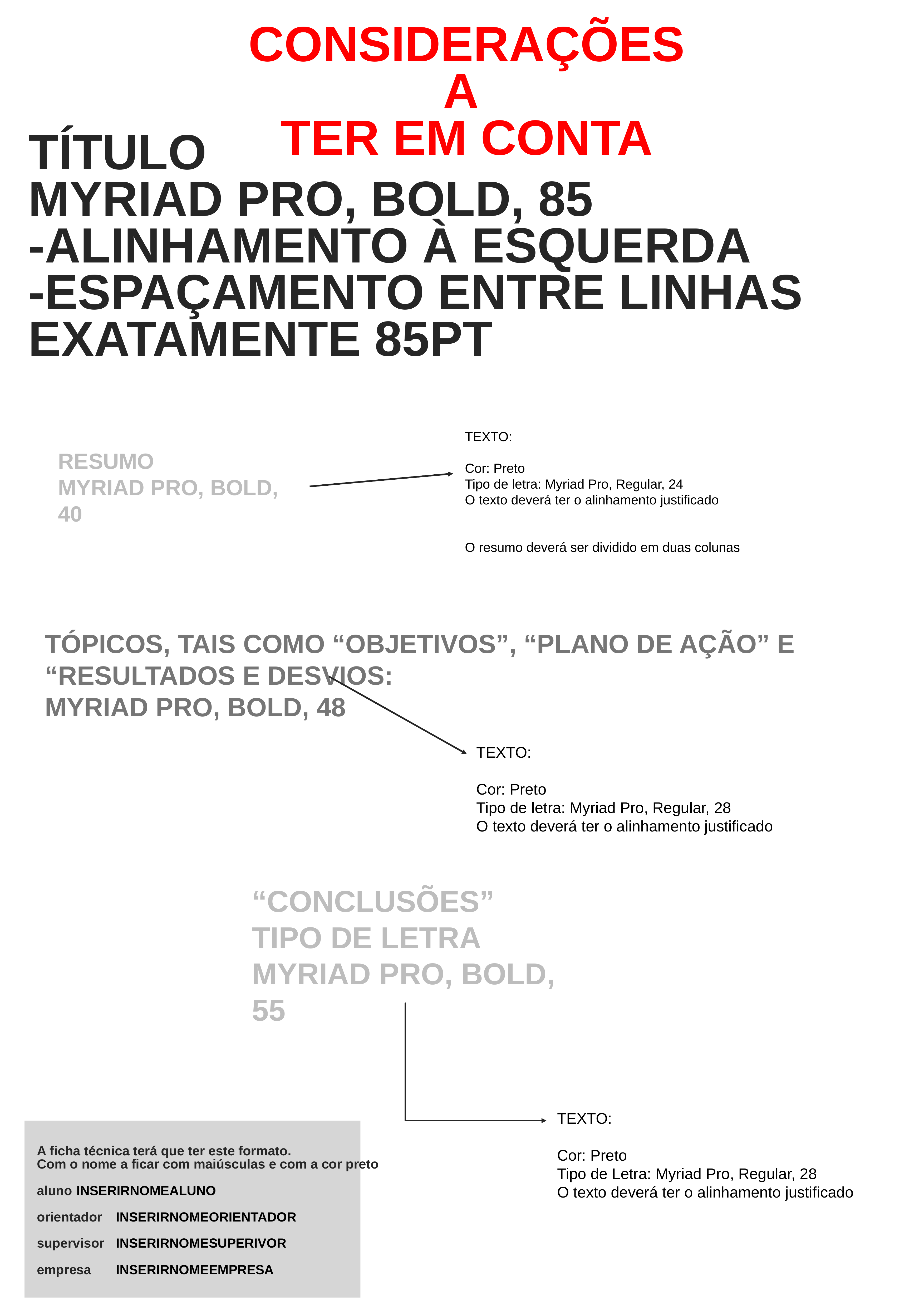

CONSIDERAÇÕES A
TER EM CONTA
TÍTULO
MYRIAD PRO, BOLD, 85
-ALINHAMENTO À ESQUERDA
-ESPAÇAMENTO ENTRE LINHAS EXATAMENTE 85PT
TEXTO:

Cor: Preto
Tipo de letra: Myriad Pro, Regular, 24
O texto deverá ter o alinhamento justificado

O resumo deverá ser dividido em duas colunas
RESUMO
MYRIAD PRO, BOLD, 40
TÓPICOS, TAIS COMO “OBJETIVOS”, “PLANO DE AÇÃO” E “RESULTADOS E DESVIOS:
MYRIAD PRO, BOLD, 48
TEXTO:

Cor: Preto
Tipo de letra: Myriad Pro, Regular, 28
O texto deverá ter o alinhamento justificado
“CONCLUSÕES”
TIPO DE LETRA MYRIAD PRO, BOLD, 55
TEXTO:

Cor: Preto
Tipo de Letra: Myriad Pro, Regular, 28
O texto deverá ter o alinhamento justificado

A ficha técnica terá que ter este formato.
Com o nome a ficar com maiúsculas e com a cor preto

aluno	INSERIRNOMEALUNO

orientador	INSERIRNOMEORIENTADOR

supervisor	INSERIRNOMESUPERIVOR

empresa	INSERIRNOMEEMPRESA